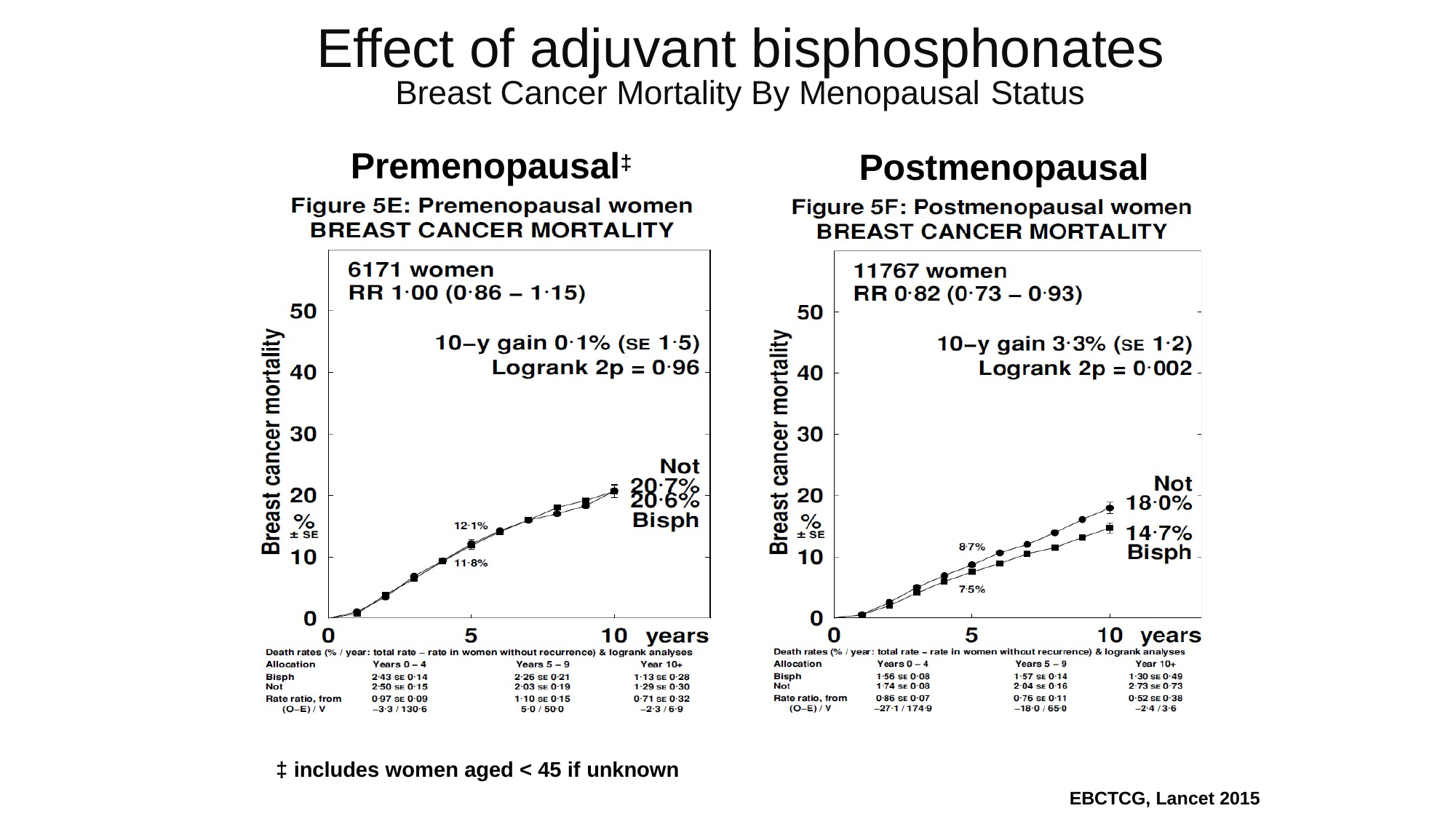

# Effect of adjuvant bisphosphonates
Breast Cancer Mortality By Menopausal Status
Premenopausal‡
Postmenopausal

‡ includes women aged < 45 if unknown
EBCTCG, Lancet 2015